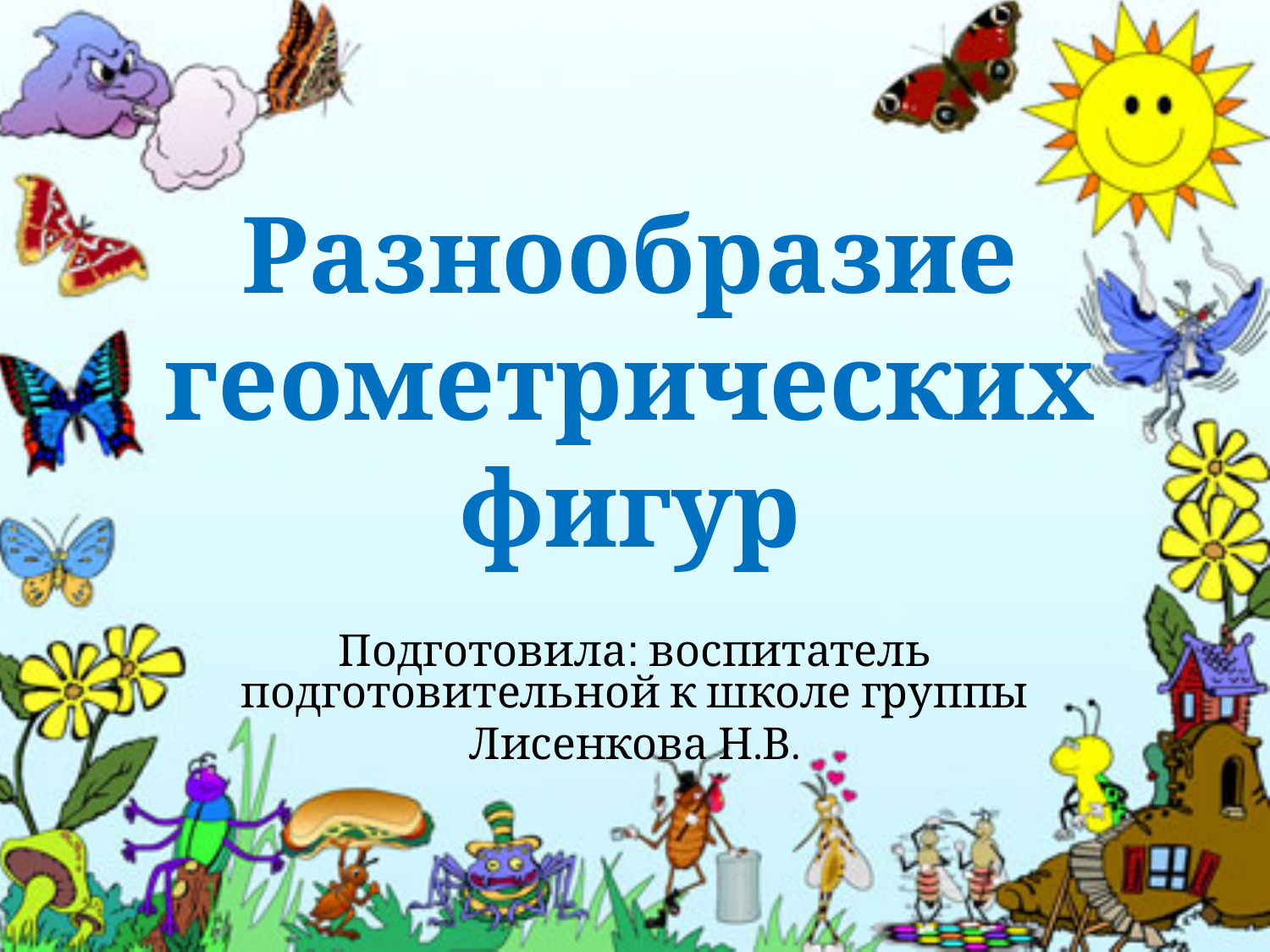

# Разнообразие геометрических фигур
Подготовила: воспитатель подготовительной к школе группы
Лисенкова Н.В.